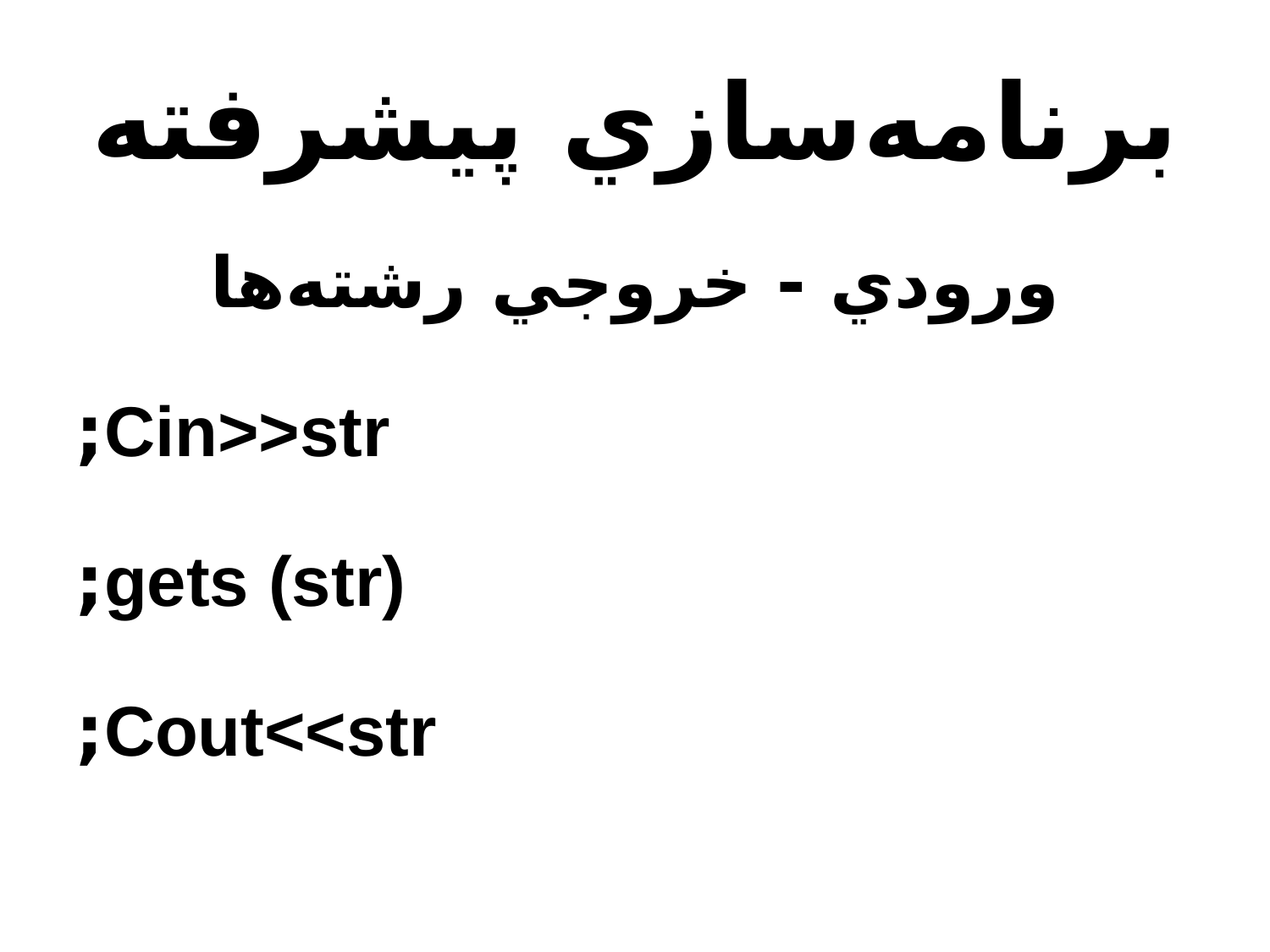

# برنامه‌سازي پيشرفته
ورودي - خروجي رشته‌ها
Cin>>str;
gets (str);
Cout<<str;